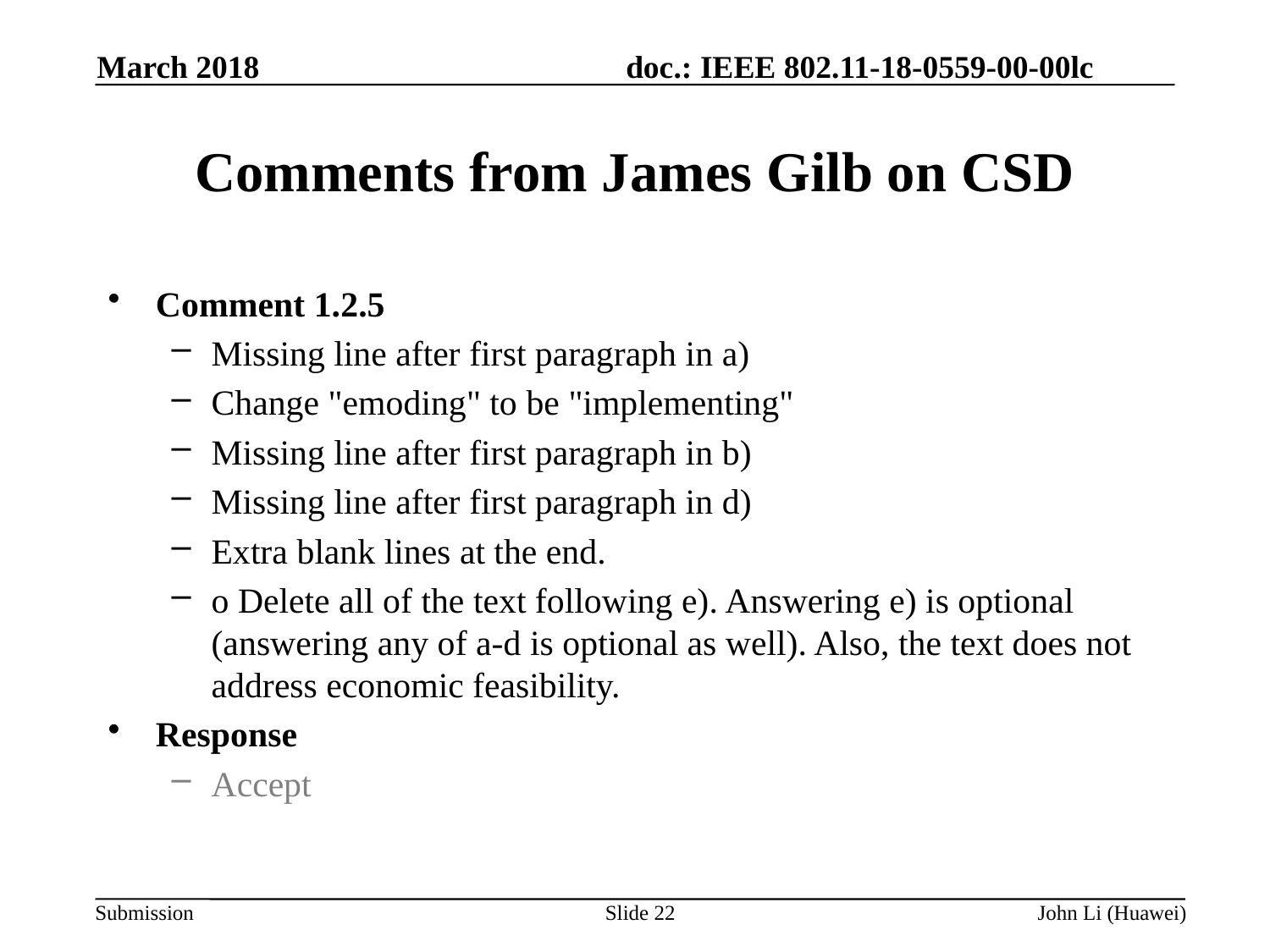

March 2018
# Comments from James Gilb on CSD
Comment 1.2.5
Missing line after first paragraph in a)
Change "emoding" to be "implementing"
Missing line after first paragraph in b)
Missing line after first paragraph in d)
Extra blank lines at the end.
o Delete all of the text following e). Answering e) is optional (answering any of a-d is optional as well). Also, the text does not address economic feasibility.
Response
Accept

Slide 22
John Li (Huawei)